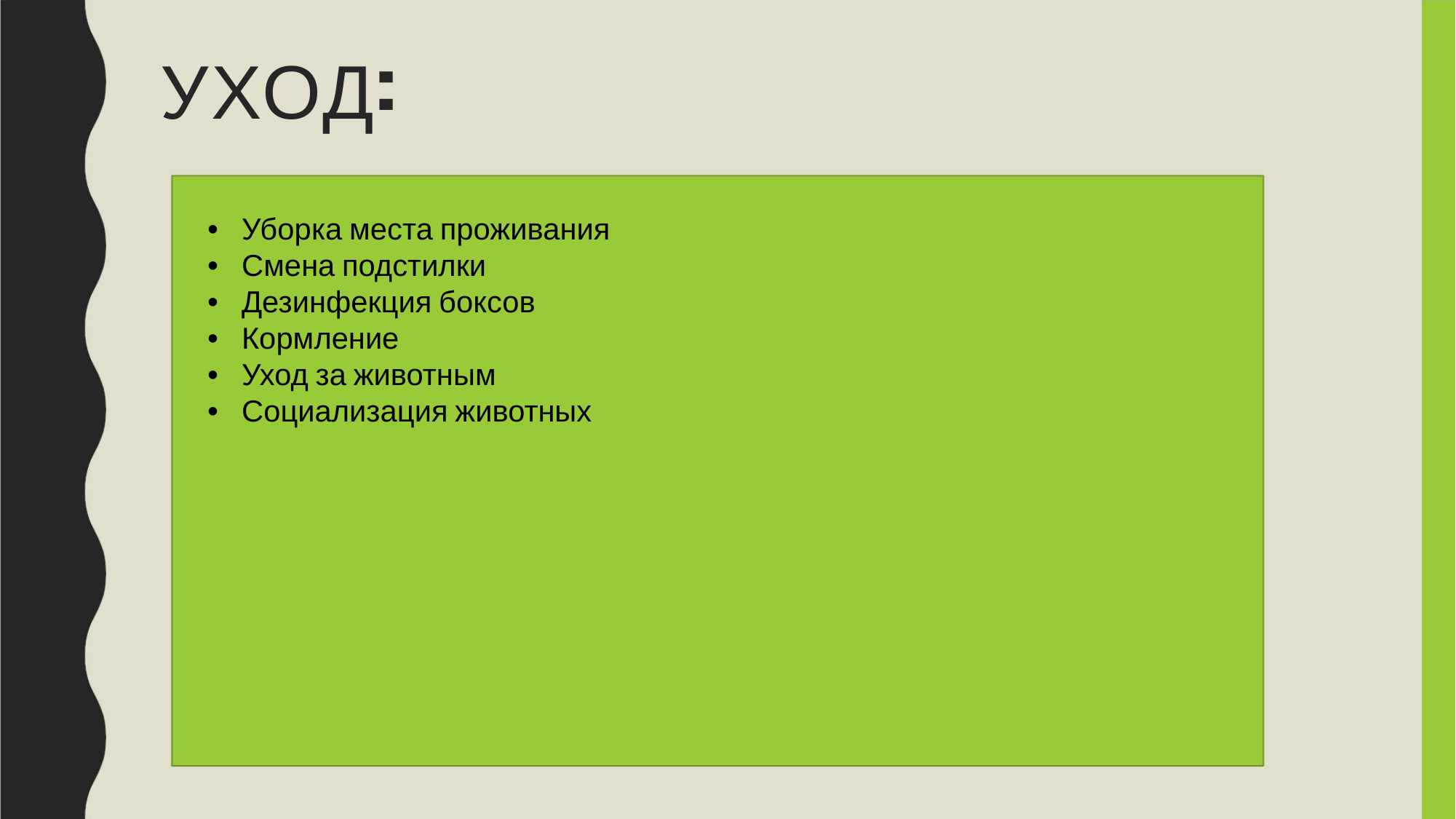

УХОД:
• Уборка места проживания
• Смена подстилки
• Дезинфекция боксов
• Кормление
• Уход за животным
• Социализация животных